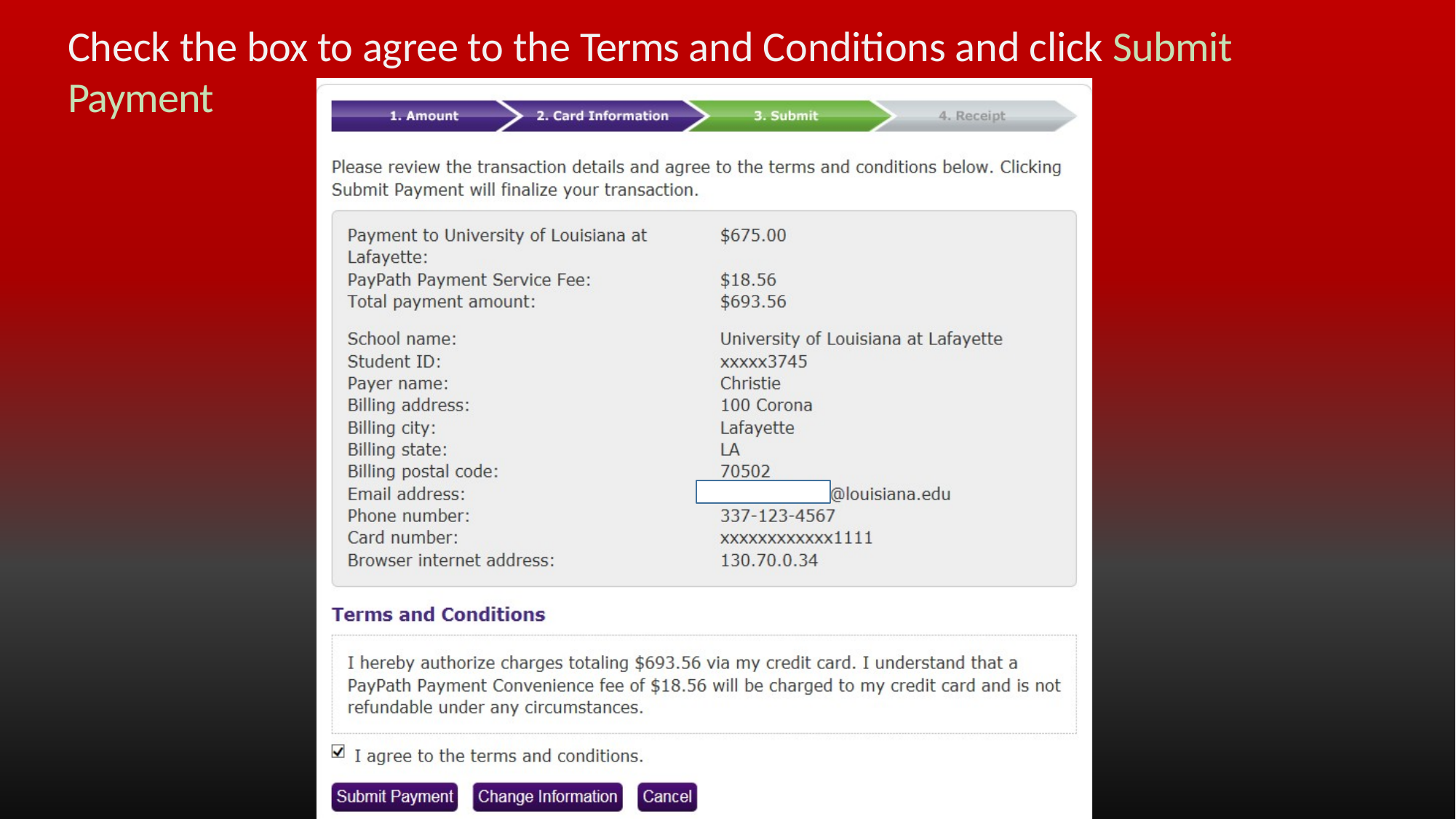

# Check the box to agree to the Terms and Conditions and click Submit Payment